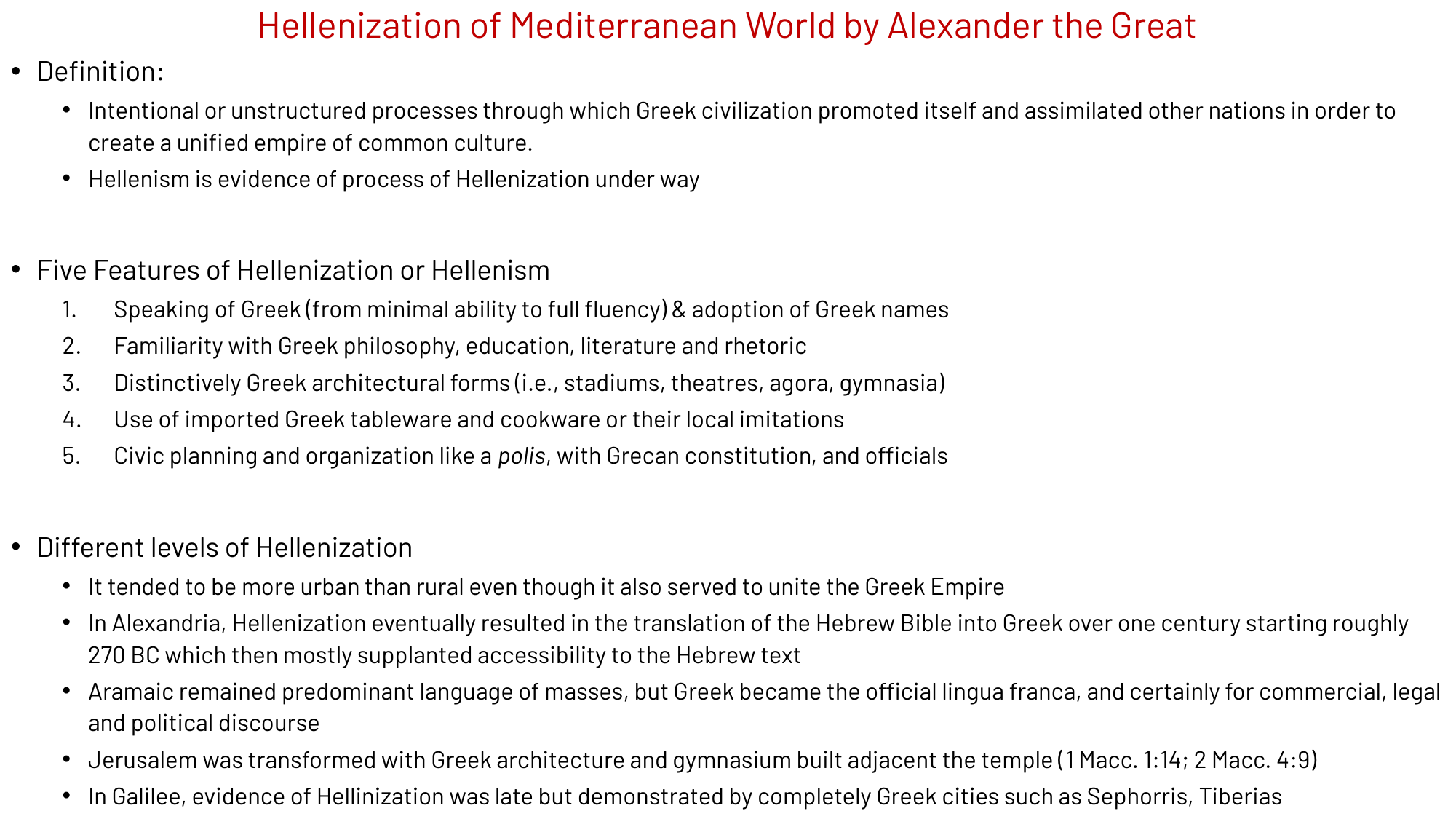

# Hellenization of Mediterranean World by Alexander the Great
Definition:
Intentional or unstructured processes through which Greek civilization promoted itself and assimilated other nations in order to create a unified empire of common culture.
Hellenism is evidence of process of Hellenization under way

Five Features of Hellenization or Hellenism
Speaking of Greek (from minimal ability to full fluency) & adoption of Greek names
Familiarity with Greek philosophy, education, literature and rhetoric
Distinctively Greek architectural forms (i.e., stadiums, theatres, agora, gymnasia)
Use of imported Greek tableware and cookware or their local imitations
Civic planning and organization like a polis, with Grecan constitution, and officials

Different levels of Hellenization
It tended to be more urban than rural even though it also served to unite the Greek Empire
In Alexandria, Hellenization eventually resulted in the translation of the Hebrew Bible into Greek over one century starting roughly 270 BC which then mostly supplanted accessibility to the Hebrew text
Aramaic remained predominant language of masses, but Greek became the official lingua franca, and certainly for commercial, legal and political discourse
Jerusalem was transformed with Greek architecture and gymnasium built adjacent the temple (1 Macc. 1:14; 2 Macc. 4:9)
In Galilee, evidence of Hellinization was late but demonstrated by completely Greek cities such as Sephorris, Tiberias